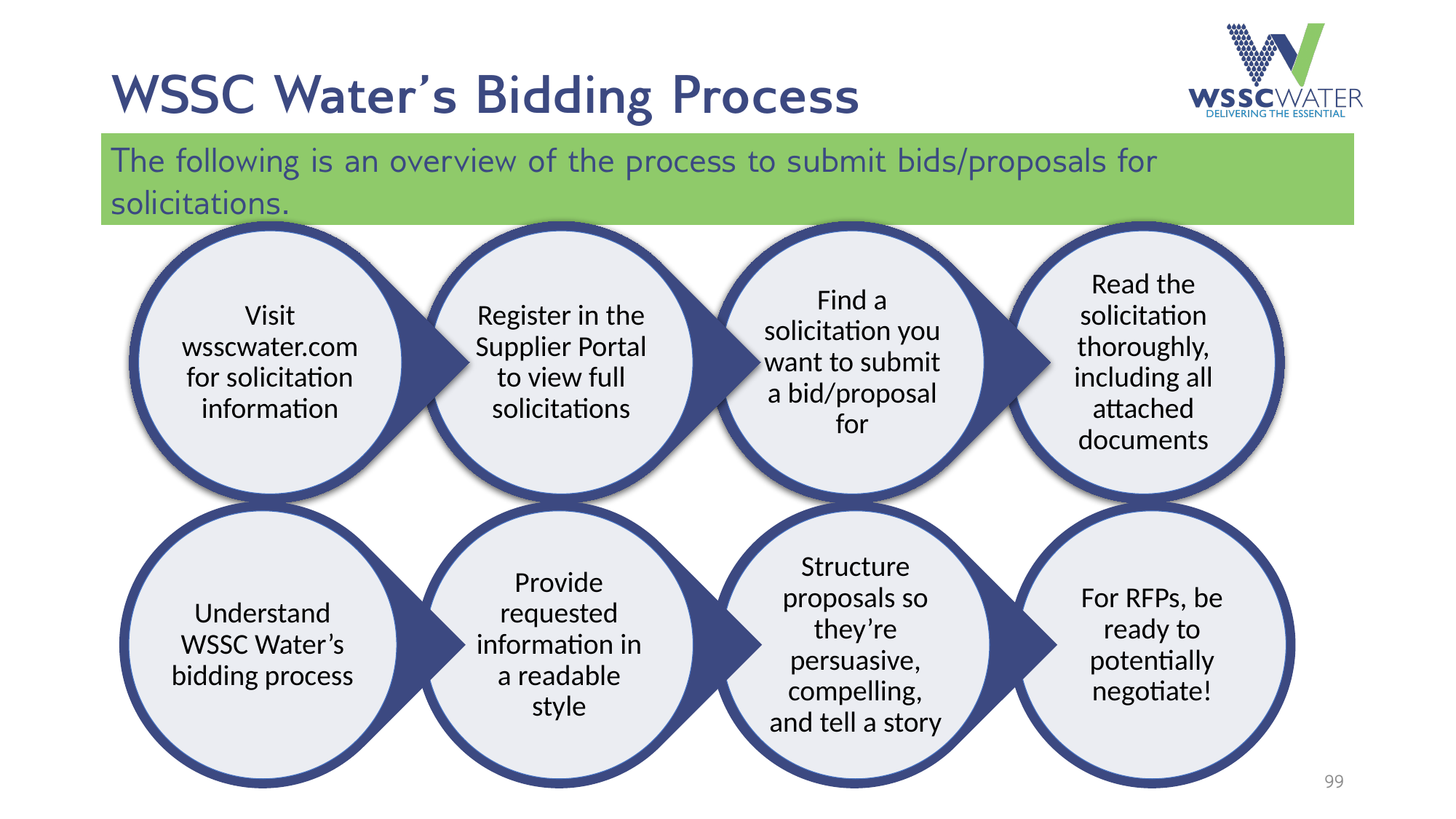

# WSSC Water’s Bidding Process
Read the solicitation thoroughly, including all attached documents
Find a solicitation you want to submit a bid/proposal for
Register in the Supplier Portal to view full solicitations
Visit wsscwater.com for solicitation information
The following is an overview of the process to submit bids/proposals for solicitations.

For RFPs, be ready to potentially negotiate!
Structure proposals so they’re persuasive, compelling, and tell a story
Provide requested information in a readable style
Understand WSSC Water’s bidding process
99